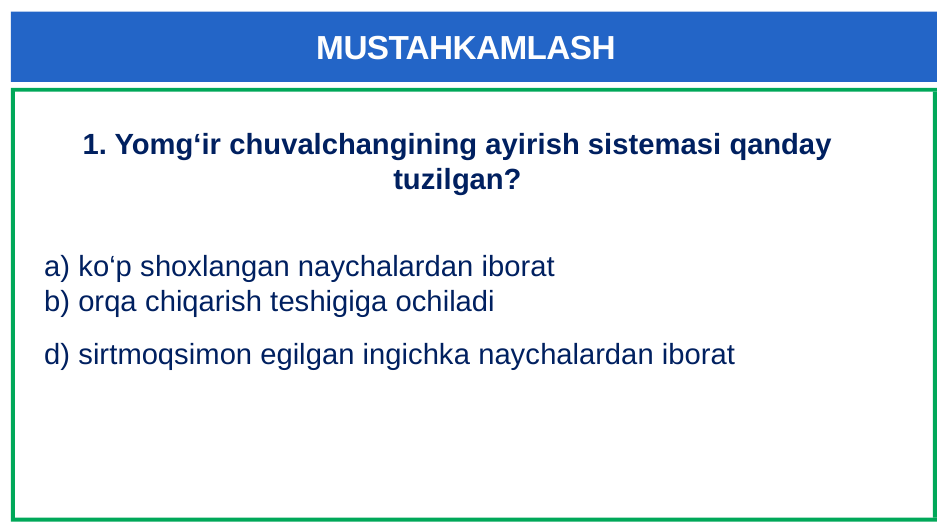

# MUSTAHKAMLASH
1. Yomg‘ir chuvalchangining ayirish sistemasi qanday tuzilgan?

a) ko‘p shoxlangan naychalardan iborat
b) orqa chiqarish teshigiga ochiladi
d) sirtmoqsimon egilgan ingichka naychalardan iborat